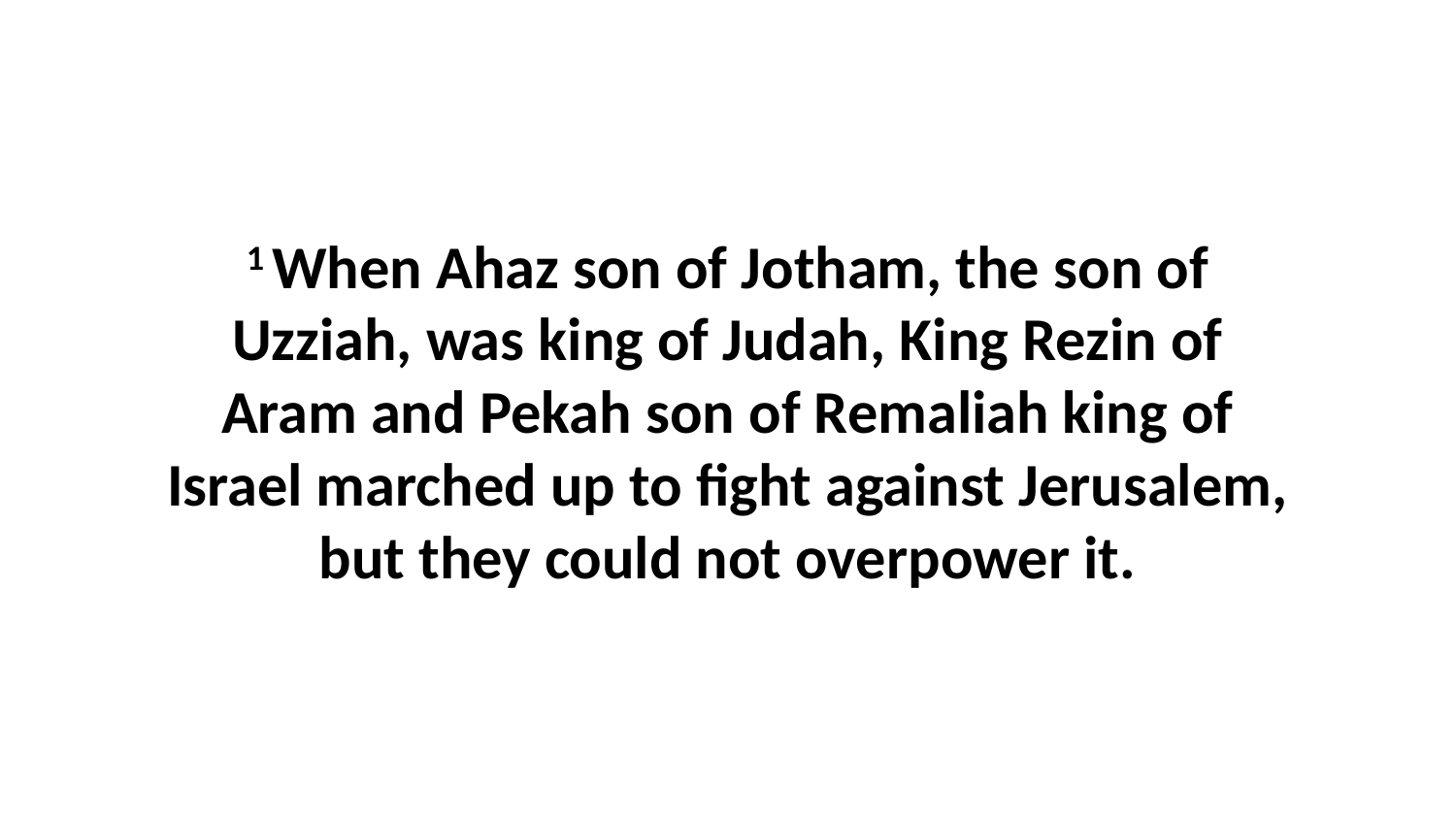

1 When Ahaz son of Jotham, the son of Uzziah, was king of Judah, King Rezin of Aram and Pekah son of Remaliah king of Israel marched up to fight against Jerusalem, but they could not overpower it.